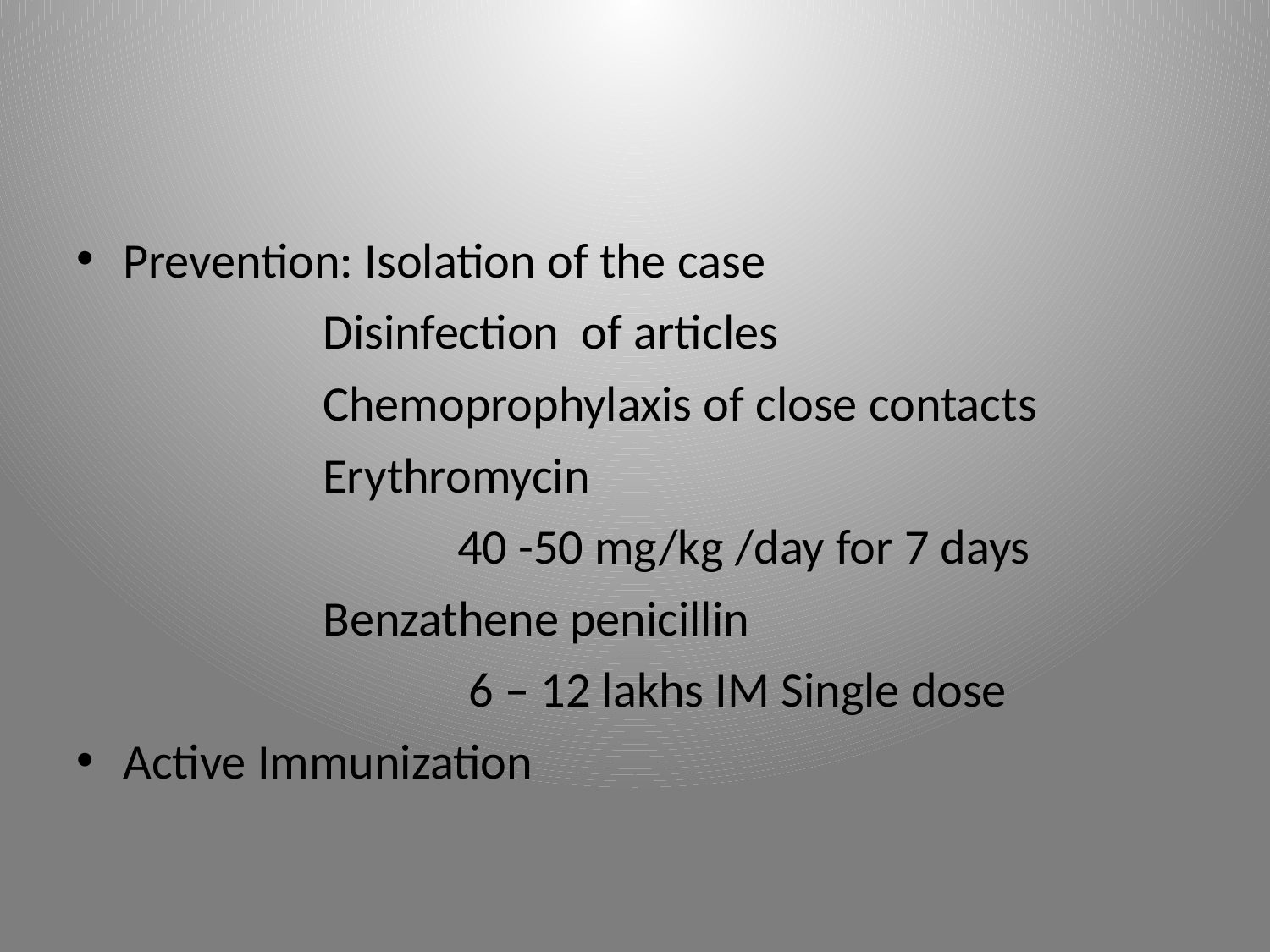

#
Prevention: Isolation of the case
                      Disinfection  of articles
                      Chemoprophylaxis of close contacts
                      Erythromycin
                                  40 -50 mg/kg /day for 7 days
                      Benzathene penicillin
                                   6 – 12 lakhs IM Single dose
Active Immunization